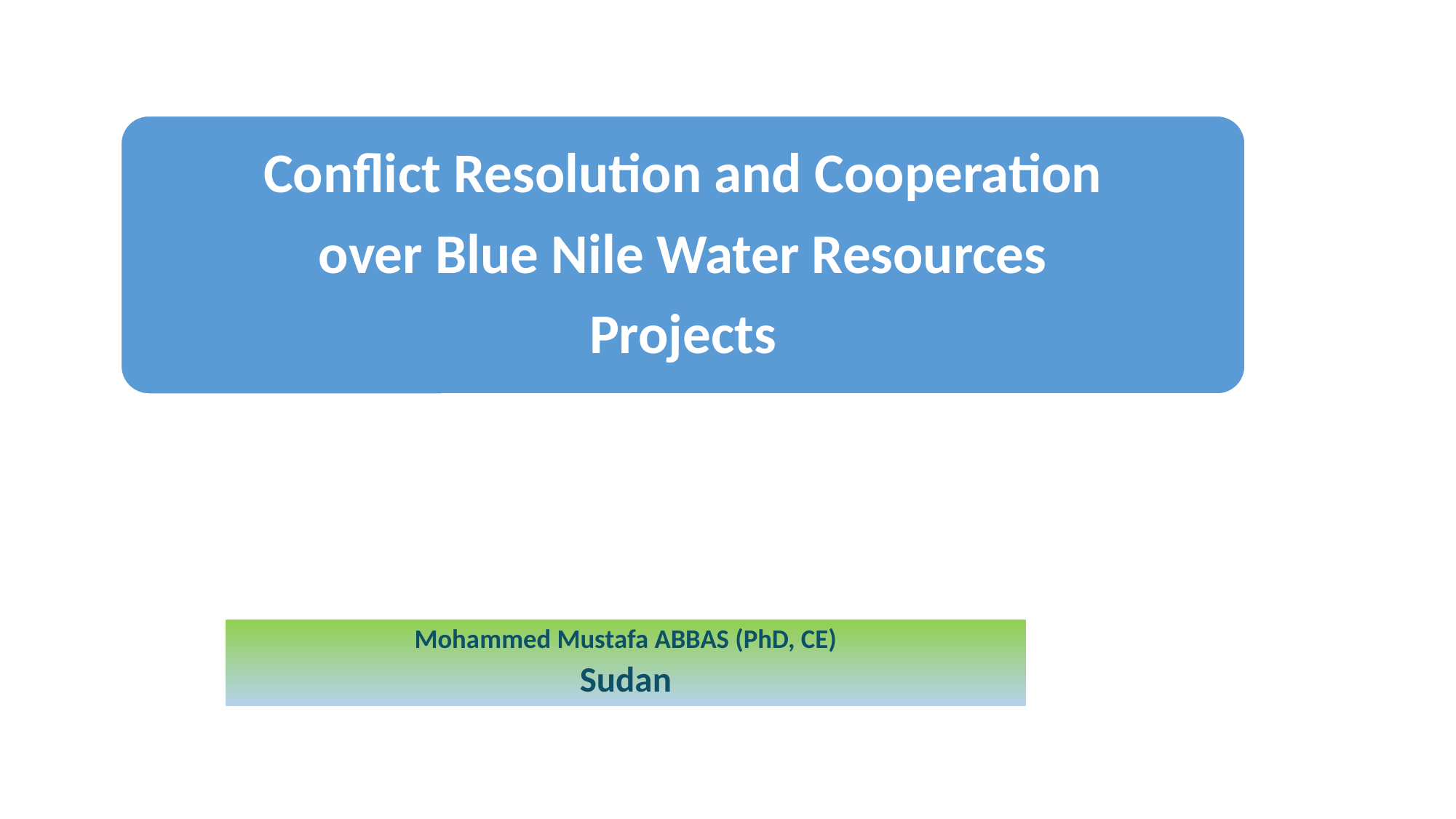

Conflict Resolution and Cooperation
over Blue Nile Water Resources
Projects
Mohammed Mustafa ABBAS (PhD, CE)
Sudan